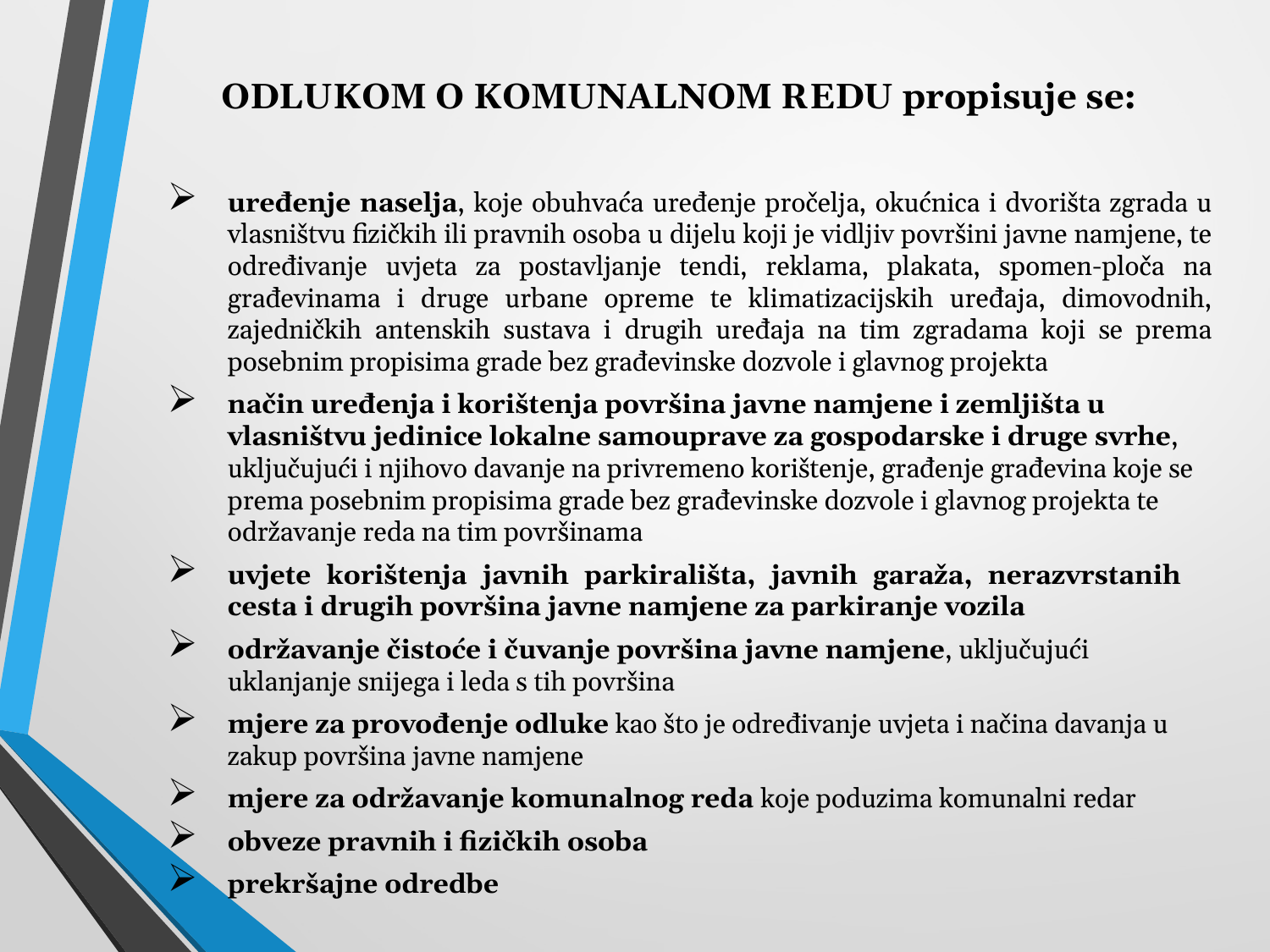

# ODLUKOM O KOMUNALNOM REDU propisuje se:

uređenje naselja, koje obuhvaća uređenje pročelja, okućnica i dvorišta zgrada u vlasništvu fizičkih ili pravnih osoba u dijelu koji je vidljiv površini javne namjene, te određivanje uvjeta za postavljanje tendi, reklama, plakata, spomen-ploča na građevinama i druge urbane opreme te klimatizacijskih uređaja, dimovodnih, zajedničkih antenskih sustava i drugih uređaja na tim zgradama koji se prema posebnim propisima grade bez građevinske dozvole i glavnog projekta
način uređenja i korištenja površina javne namjene i zemljišta u vlasništvu jedinice lokalne samouprave za gospodarske i druge svrhe, uključujući i njihovo davanje na privremeno korištenje, građenje građevina koje se prema posebnim propisima grade bez građevinske dozvole i glavnog projekta te održavanje reda na tim površinama
uvjete korištenja javnih parkirališta, javnih garaža, nerazvrstanih   cesta i drugih površina javne namjene za parkiranje vozila
održavanje čistoće i čuvanje površina javne namjene, uključujući uklanjanje snijega i leda s tih površina
mjere za provođenje odluke kao što je određivanje uvjeta i načina davanja u zakup površina javne namjene
mjere za održavanje komunalnog reda koje poduzima komunalni redar
obveze pravnih i fizičkih osoba
prekršajne odredbe